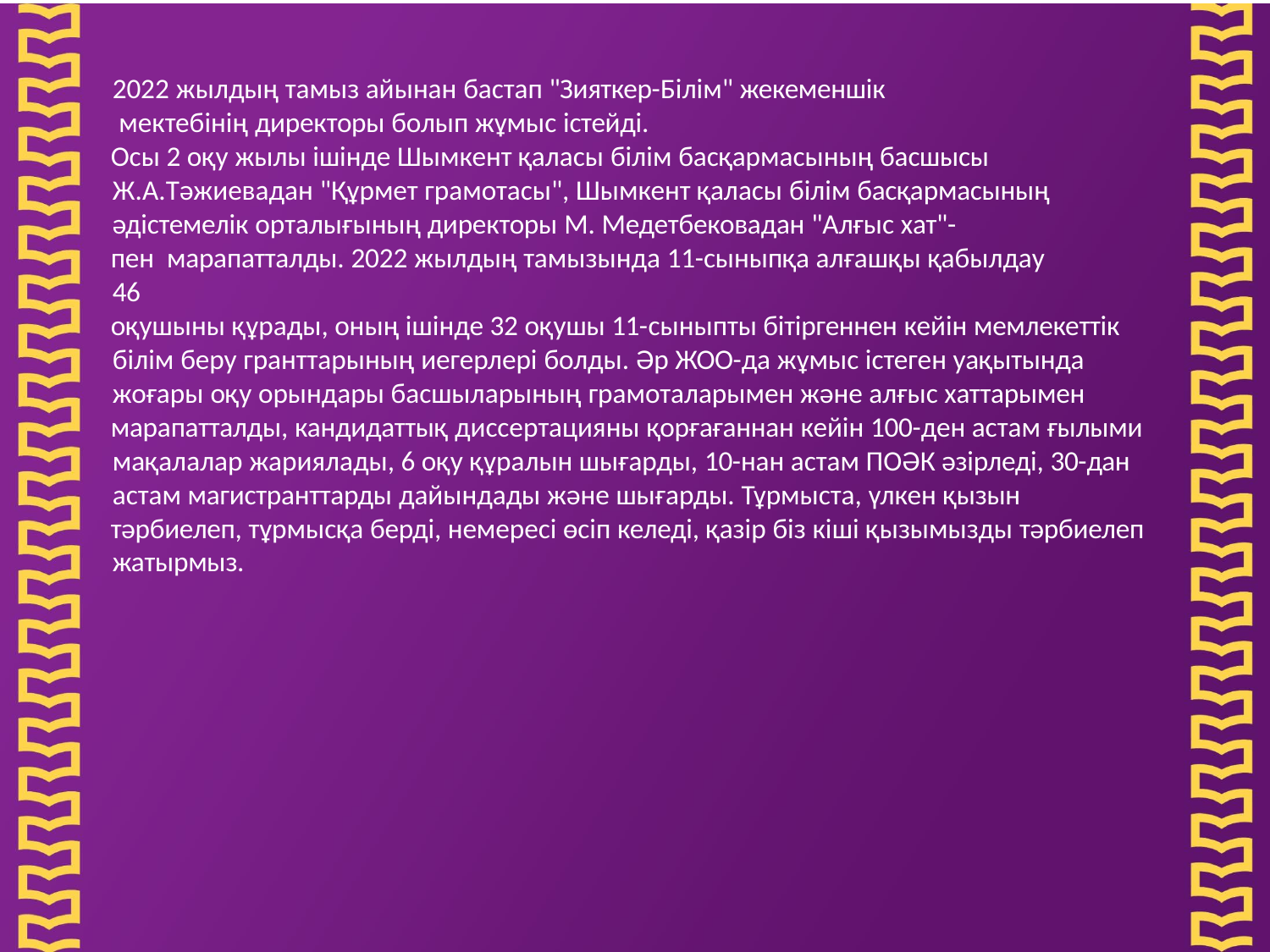

2022 жылдың тамыз айынан бастап "Зияткер-Білім" жекеменшік мектебінің директоры болып жұмыс істейді.
Осы 2 оқу жылы ішінде Шымкент қаласы білім басқармасының басшысы Ж.А.Тәжиевадан "Құрмет грамотасы", Шымкент қаласы білім басқармасының әдістемелік орталығының директоры М. Медетбековадан "Алғыс хат"-
пен марапатталды. 2022 жылдың тамызында 11-сыныпқа алғашқы қабылдау 46
оқушыны құрады, оның ішінде 32 оқушы 11-сыныпты бітіргеннен кейін мемлекеттік білім беру гранттарының иегерлері болды. Әр ЖОО-да жұмыс істеген уақытында жоғары оқу орындары басшыларының грамоталарымен және алғыс хаттарымен
марапатталды, кандидаттық диссертацияны қорғағаннан кейін 100-ден астам ғылыми мақалалар жариялады, 6 оқу құралын шығарды, 10-нан астам ПОӘК әзірледі, 30-дан астам магистранттарды дайындады және шығарды. Тұрмыста, үлкен қызын
тәрбиелеп, тұрмысқа берді, немересі өсіп келеді, қазір біз кіші қызымызды тәрбиелеп жатырмыз.